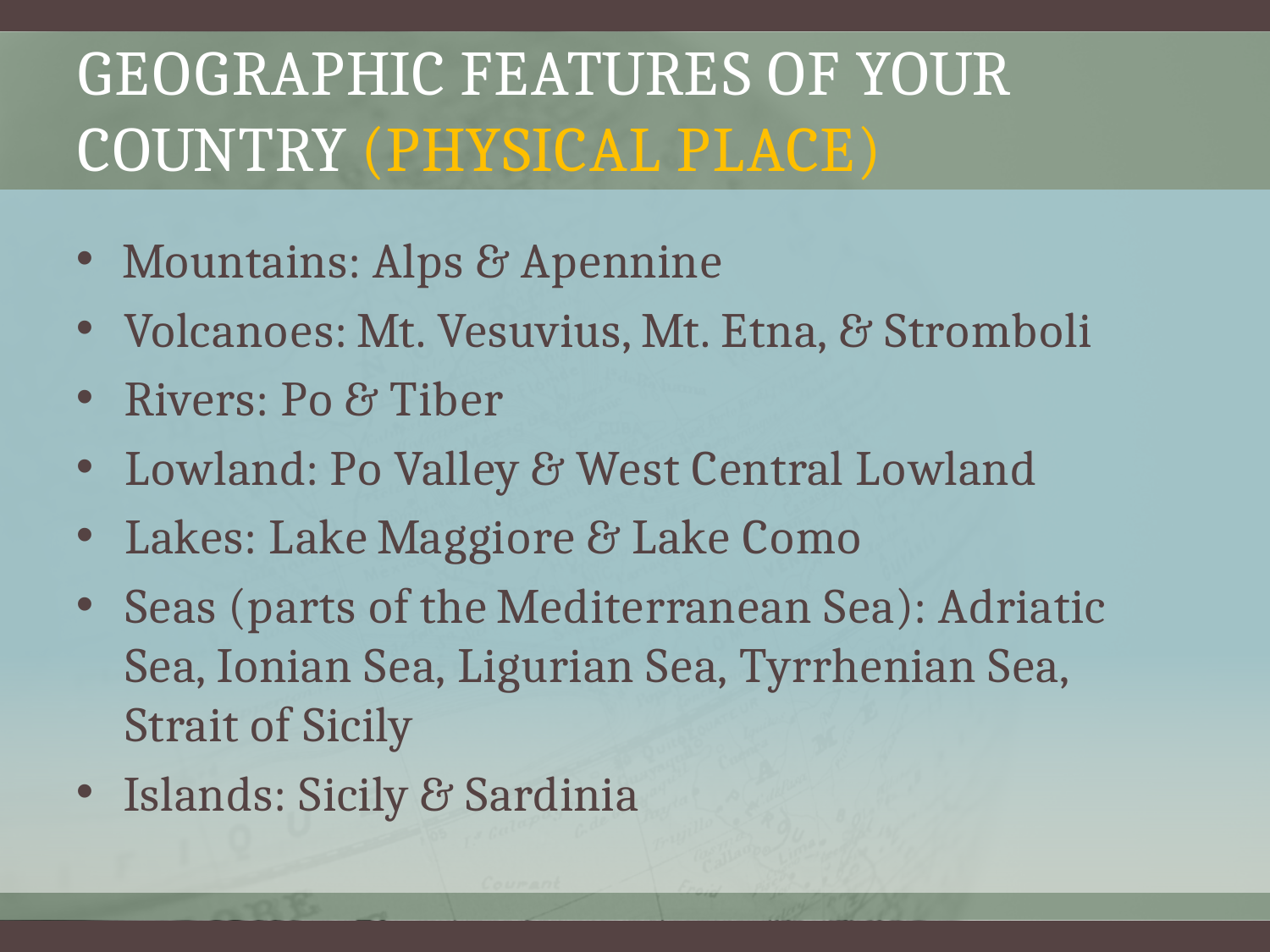

# Geographic Features of Your Country (Physical Place)
Mountains: Alps & Apennine
Volcanoes: Mt. Vesuvius, Mt. Etna, & Stromboli
Rivers: Po & Tiber
Lowland: Po Valley & West Central Lowland
Lakes: Lake Maggiore & Lake Como
Seas (parts of the Mediterranean Sea): Adriatic Sea, Ionian Sea, Ligurian Sea, Tyrrhenian Sea, Strait of Sicily
Islands: Sicily & Sardinia